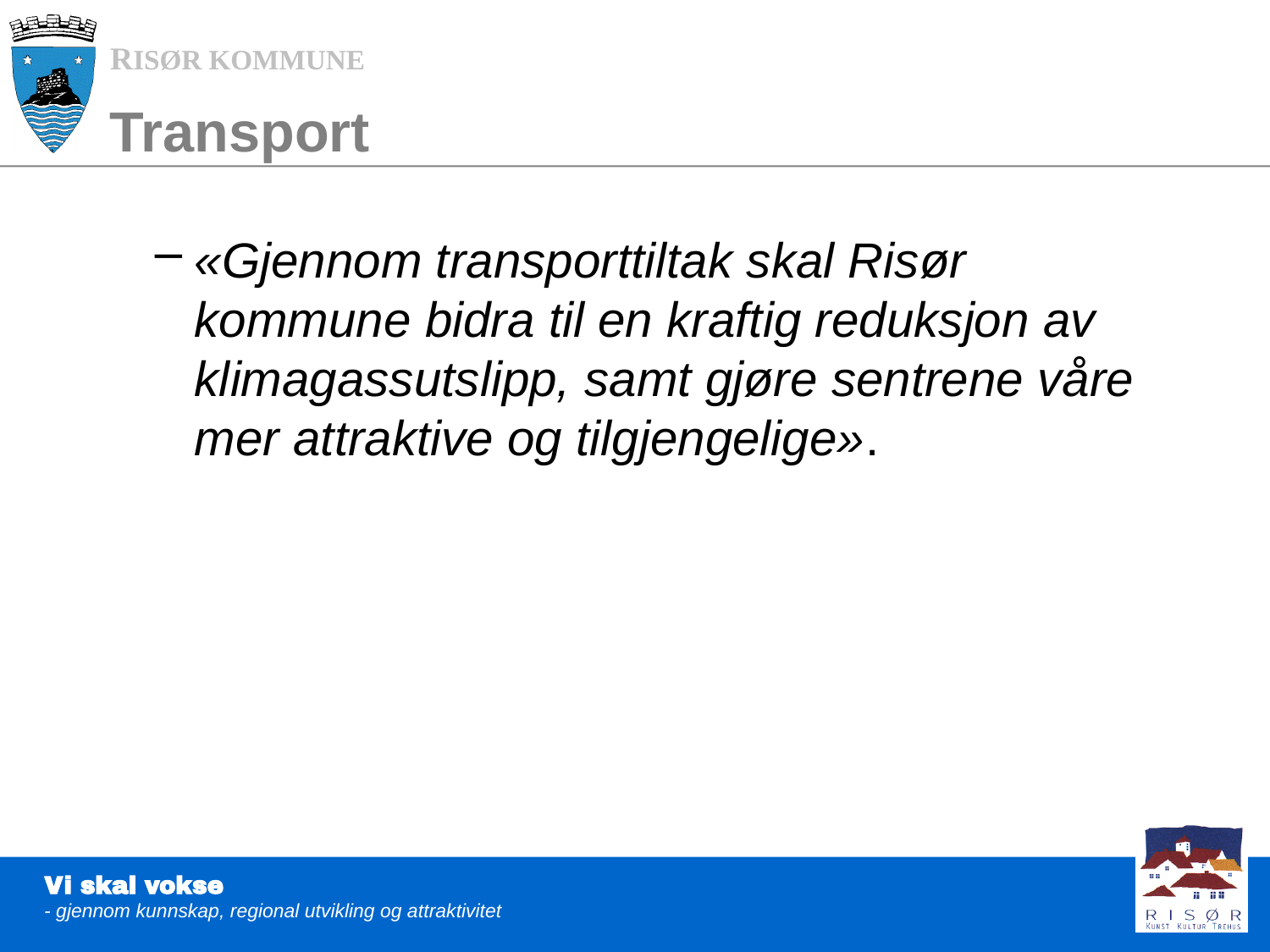

# Transport
«Gjennom transporttiltak skal Risør kommune bidra til en kraftig reduksjon av klimagassutslipp, samt gjøre sentrene våre mer attraktive og tilgjengelige».